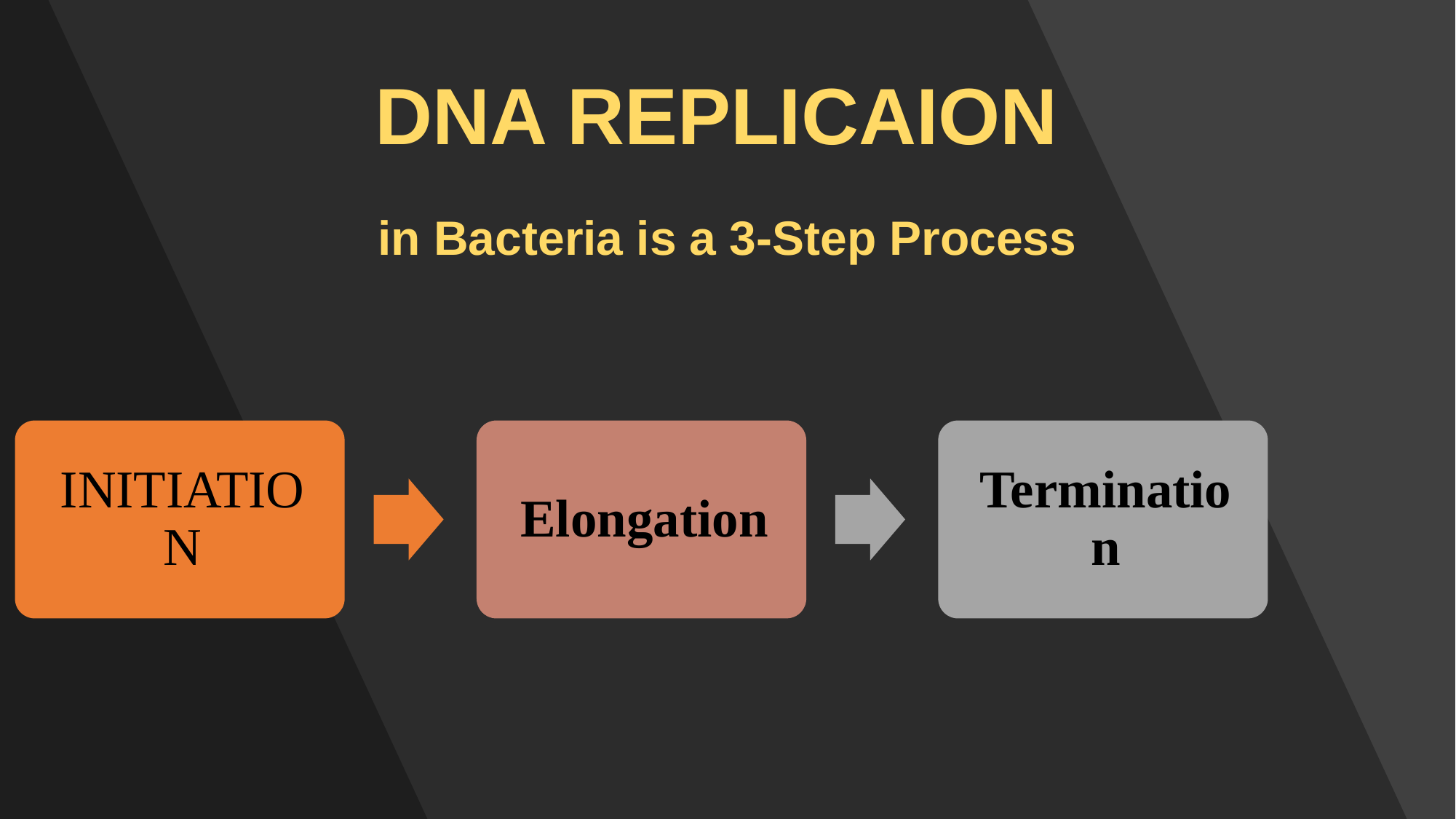

# DNA REPLICAION in Bacteria is a 3-Step Process
INITIATION

Elongation

Termination